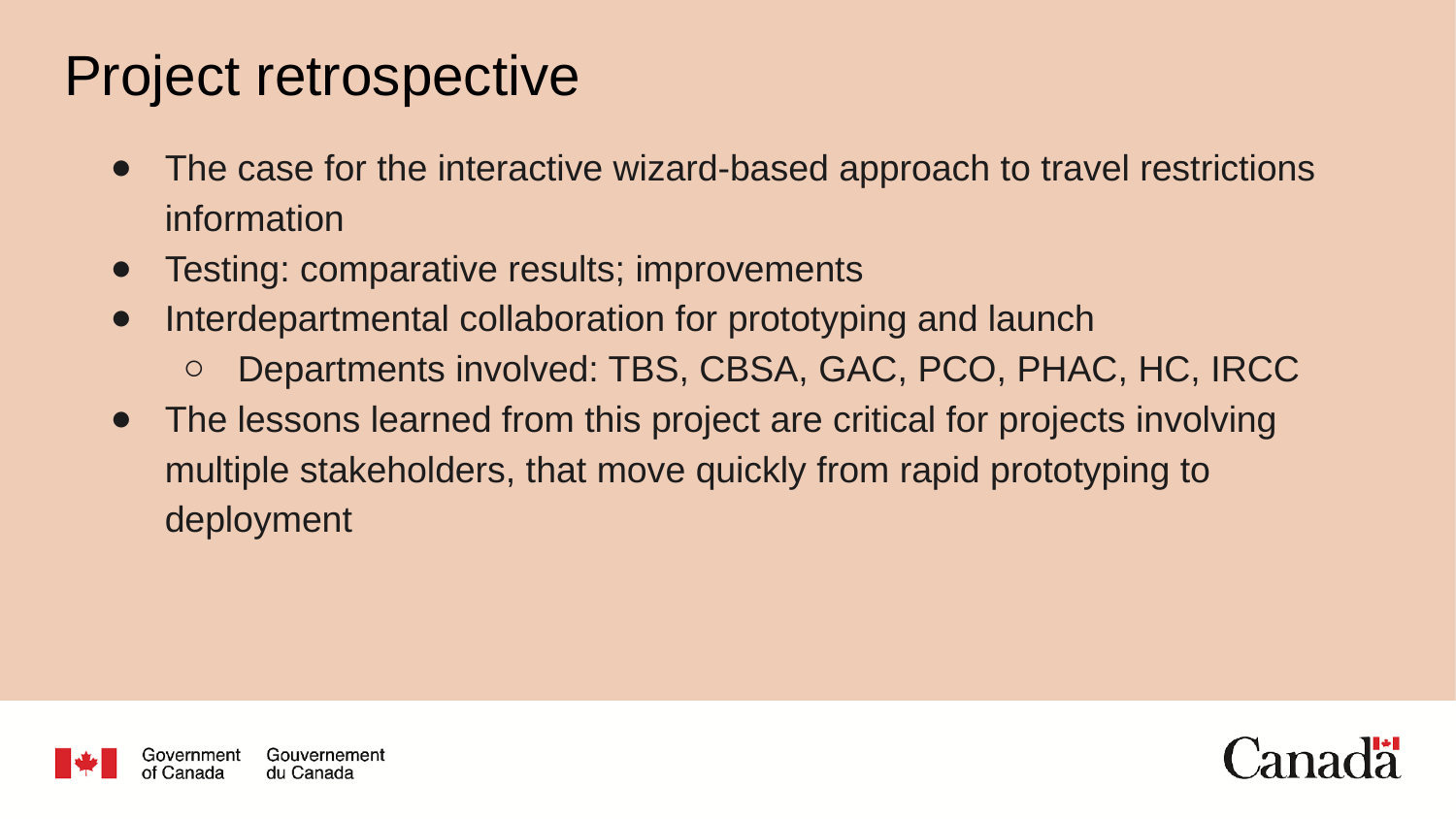

# Project retrospective
The case for the interactive wizard-based approach to travel restrictions information
Testing: comparative results; improvements
Interdepartmental collaboration for prototyping and launch
Departments involved: TBS, CBSA, GAC, PCO, PHAC, HC, IRCC
The lessons learned from this project are critical for projects involving multiple stakeholders, that move quickly from rapid prototyping to deployment